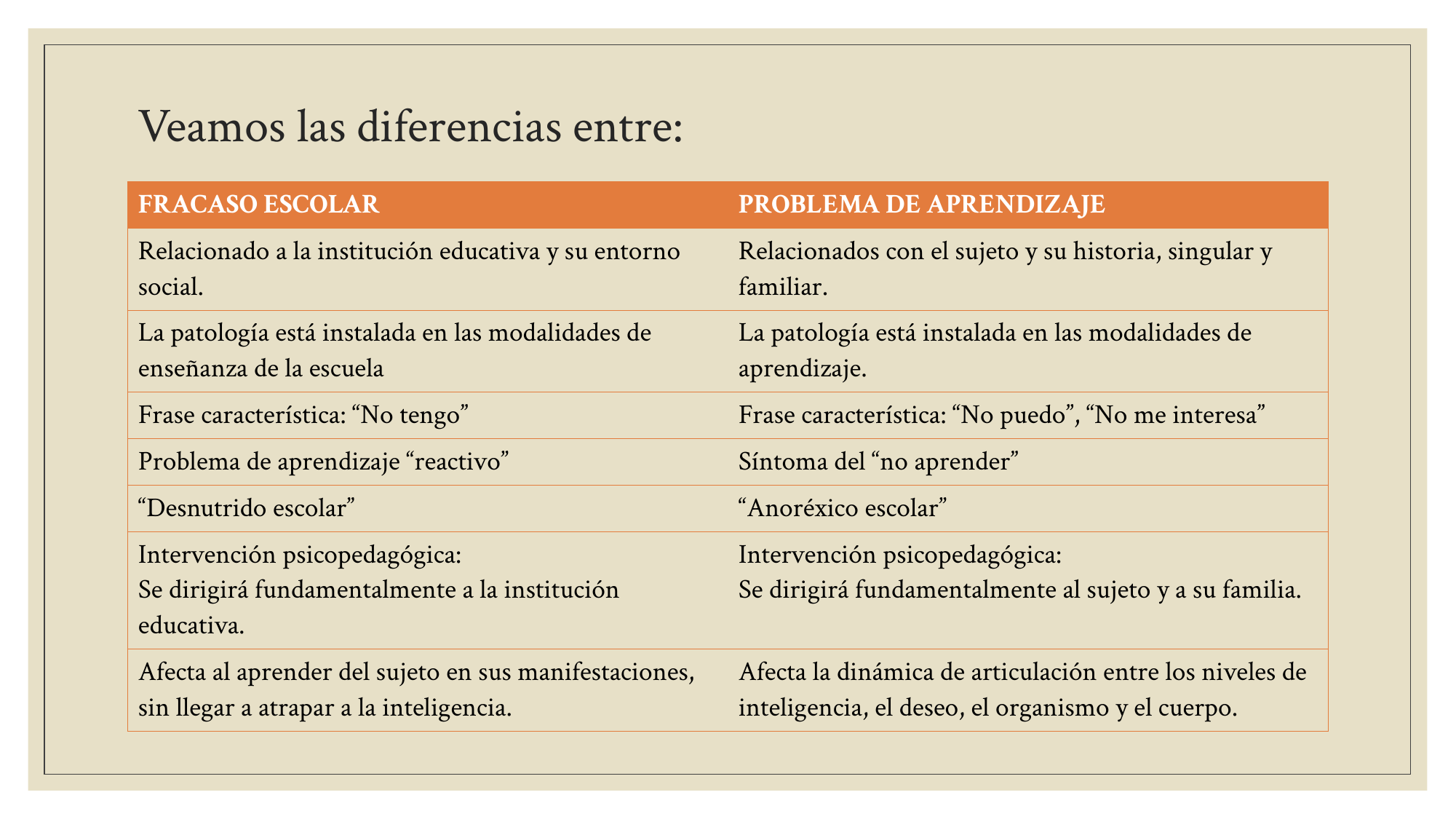

# Veamos las diferencias entre:
| FRACASO ESCOLAR | PROBLEMA DE APRENDIZAJE |
| --- | --- |
| Relacionado a la institución educativa y su entorno social. | Relacionados con el sujeto y su historia, singular y familiar. |
| La patología está instalada en las modalidades de enseñanza de la escuela | La patología está instalada en las modalidades de aprendizaje. |
| Frase característica: “No tengo” | Frase característica: “No puedo”, “No me interesa” |
| Problema de aprendizaje “reactivo” | Síntoma del “no aprender” |
| “Desnutrido escolar” | “Anoréxico escolar” |
| Intervención psicopedagógica: Se dirigirá fundamentalmente a la institución educativa. | Intervención psicopedagógica: Se dirigirá fundamentalmente al sujeto y a su familia. |
| Afecta al aprender del sujeto en sus manifestaciones, sin llegar a atrapar a la inteligencia. | Afecta la dinámica de articulación entre los niveles de inteligencia, el deseo, el organismo y el cuerpo. |